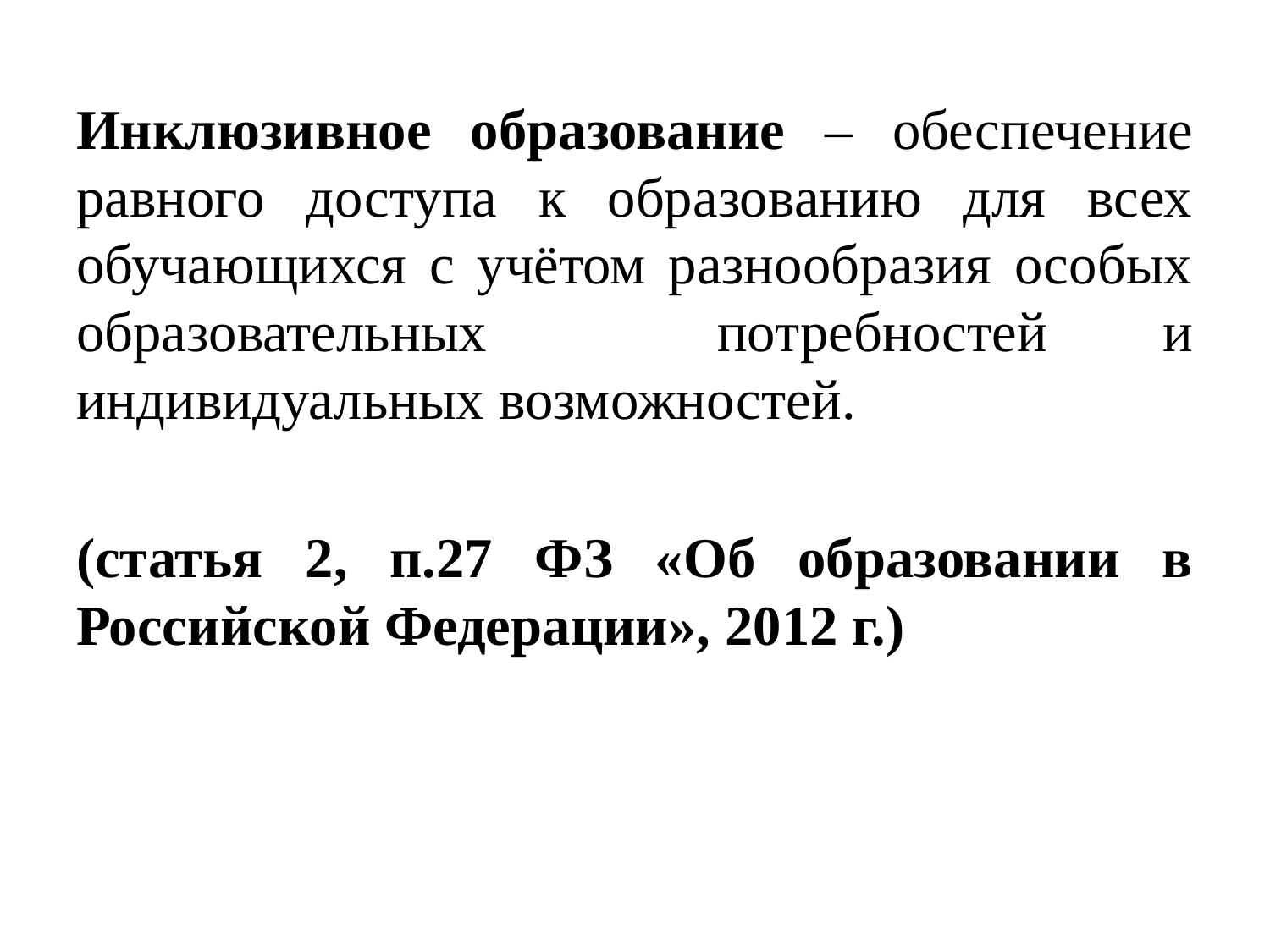

Инклюзивное образование – обеспечение равного доступа к образованию для всех обучающихся с учётом разнообразия особых образовательных  потребностей и индивидуальных возможностей.

(статья 2, п.27 ФЗ «Об образовании в Российской Федерации», 2012 г.)